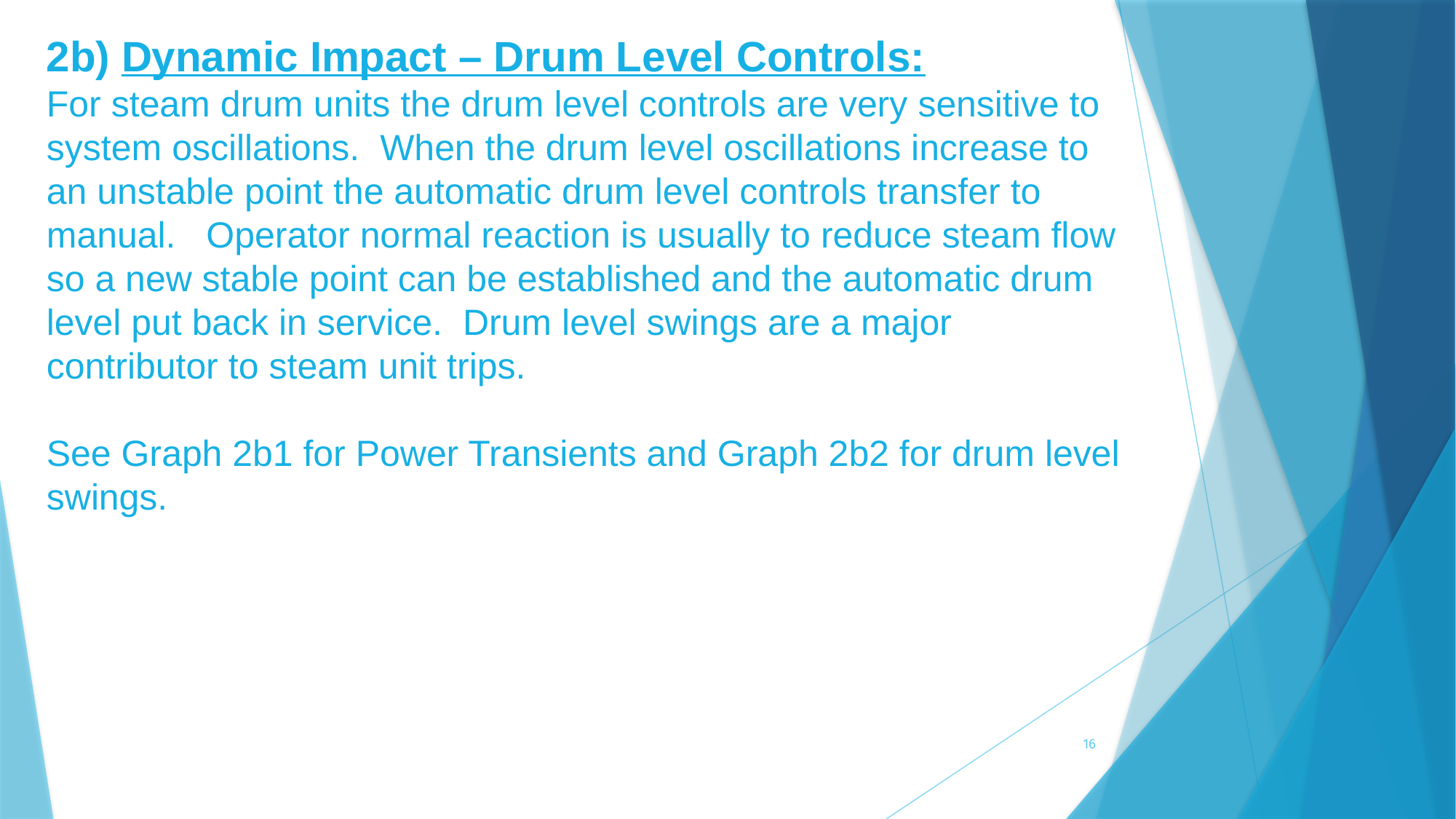

2b)	Dynamic Impact – Drum Level Controls:
For steam drum units the drum level controls are very sensitive to system oscillations.  When the drum level oscillations increase to an unstable point the automatic drum level controls transfer to manual.   Operator normal reaction is usually to reduce steam flow so a new stable point can be established and the automatic drum level put back in service.  Drum level swings are a major contributor to steam unit trips.

See Graph 2b1 for Power Transients and Graph 2b2 for drum level swings.
16